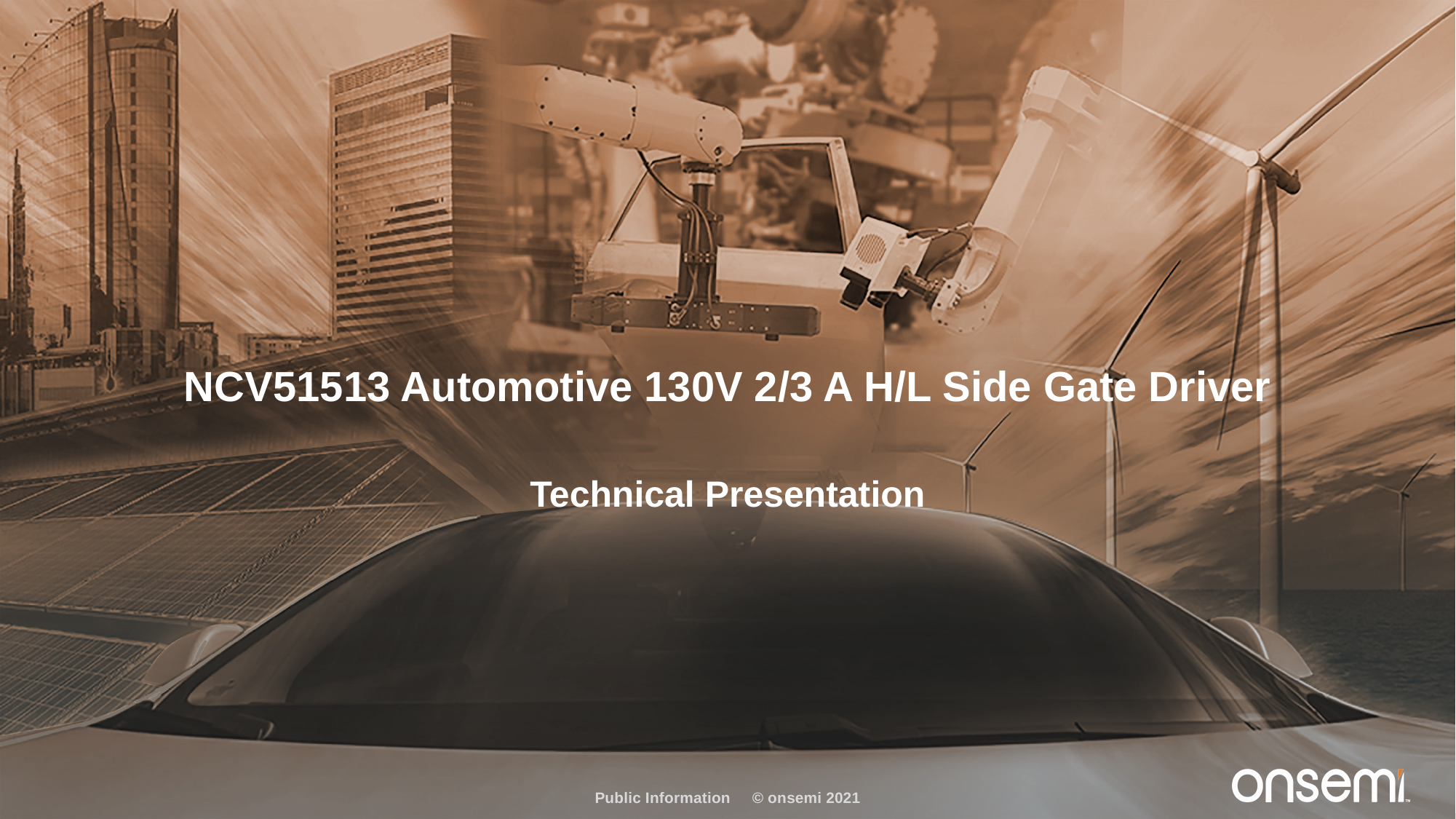

# NCV51513 Automotive 130V 2/3 A H/L Side Gate Driver
Technical Presentation